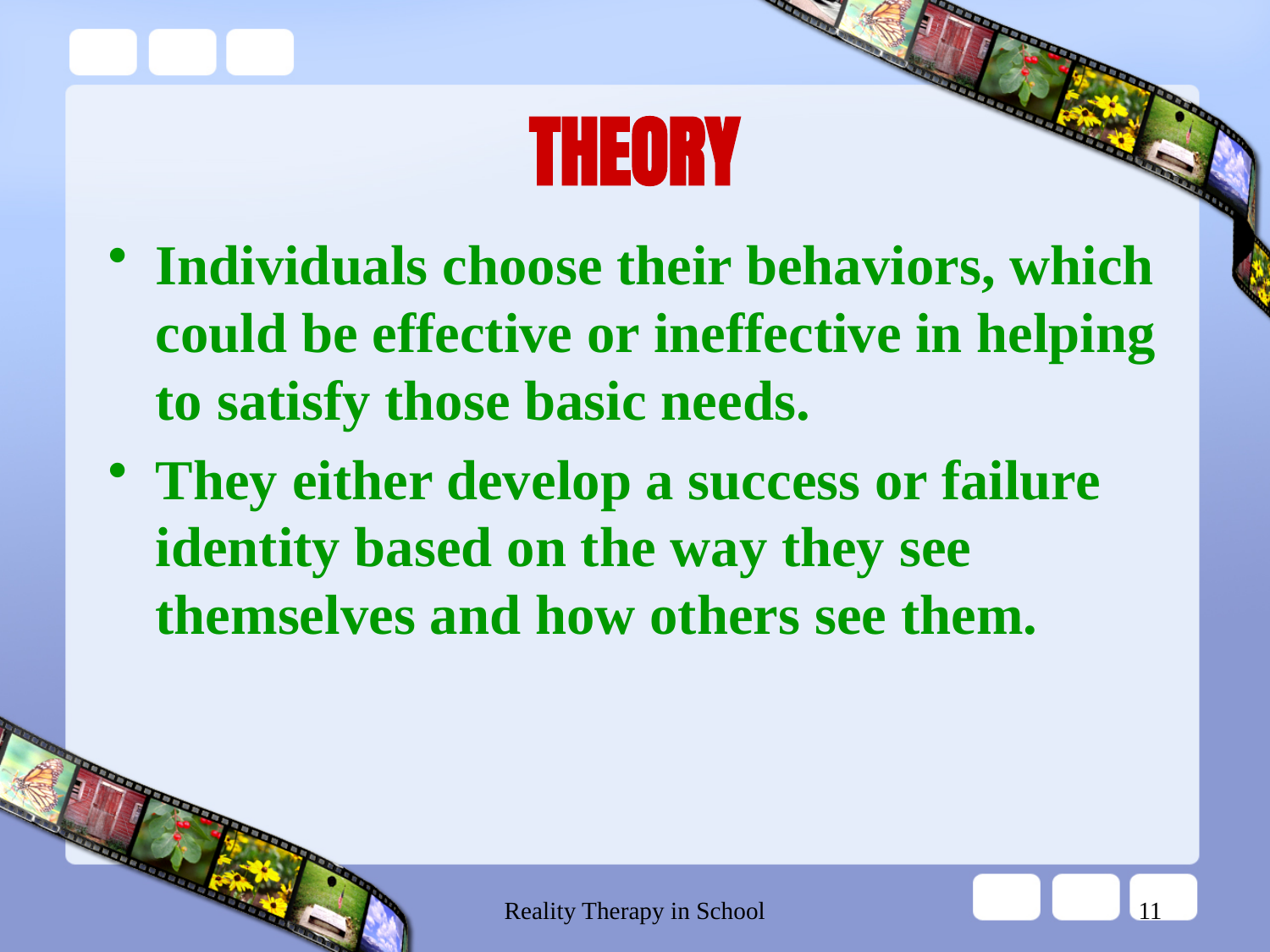

# THEORY
Individuals choose their behaviors, which could be effective or ineffective in helping to satisfy those basic needs.
They either develop a success or failure identity based on the way they see themselves and how others see them.
Reality Therapy in School
11